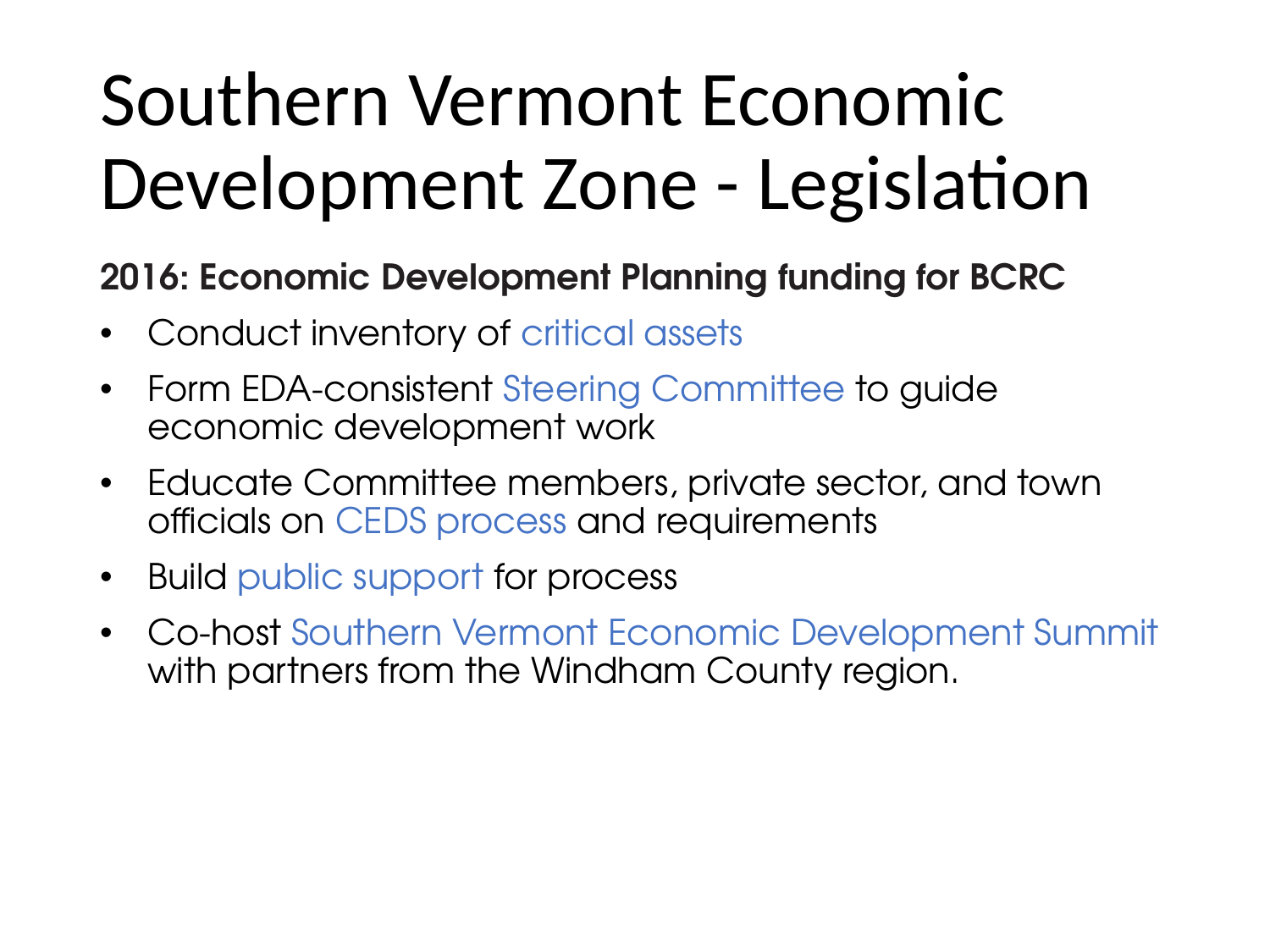

# Southern Vermont Economic Development Zone - Legislation
2016: Economic Development Planning funding for BCRC
Conduct inventory of critical assets
Form EDA-consistent Steering Committee to guide economic development work
Educate Committee members, private sector, and town officials on CEDS process and requirements
Build public support for process
Co-host Southern Vermont Economic Development Summit with partners from the Windham County region.